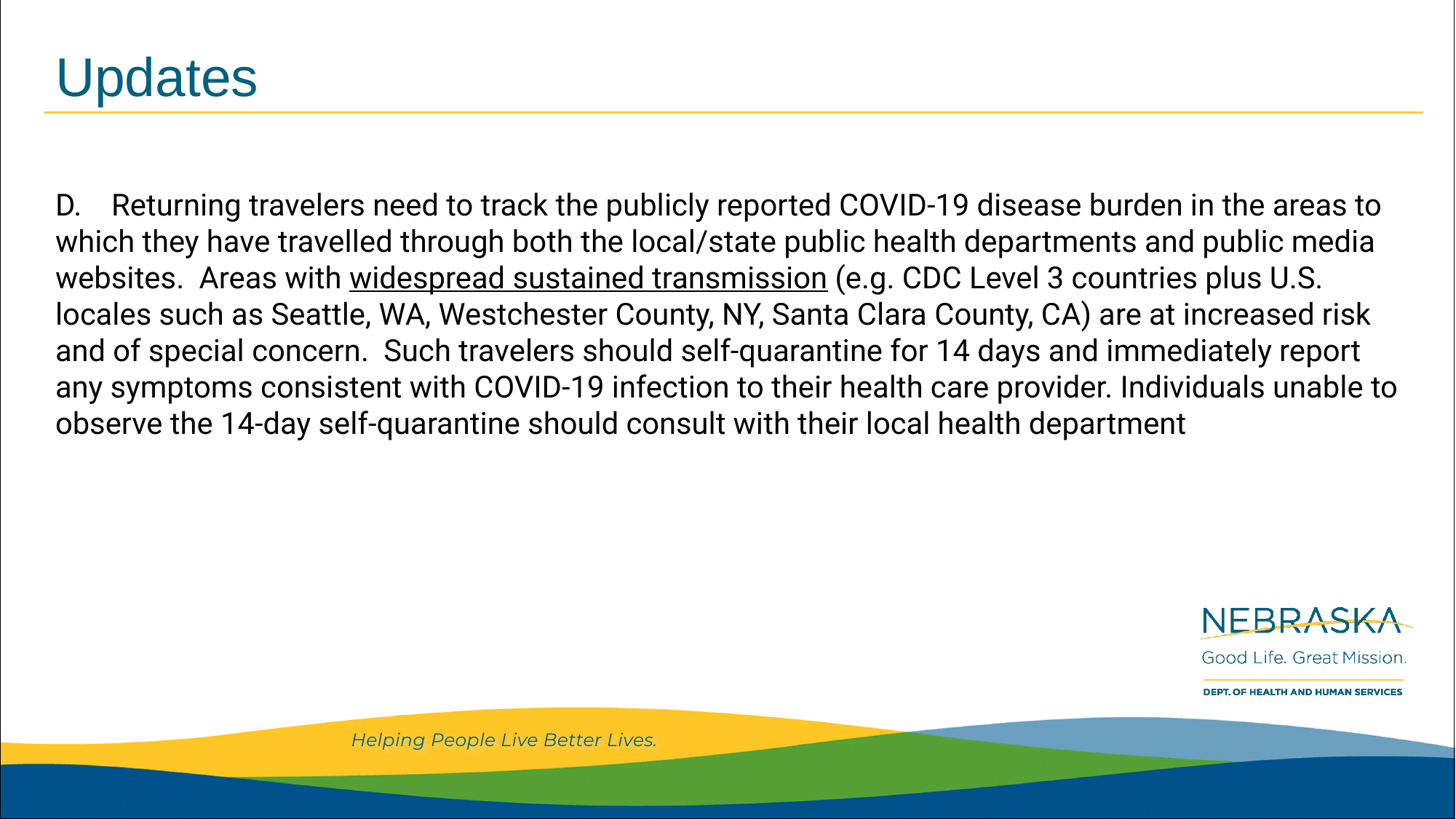

# Updates

D.    Returning travelers need to track the publicly reported COVID-19 disease burden in the areas to which they have travelled through both the local/state public health departments and public media websites.  Areas with widespread sustained transmission (e.g. CDC Level 3 countries plus U.S. locales such as Seattle, WA, Westchester County, NY, Santa Clara County, CA) are at increased risk and of special concern.  Such travelers should self-quarantine for 14 days and immediately report any symptoms consistent with COVID-19 infection to their health care provider. Individuals unable to observe the 14-day self-quarantine should consult with their local health department